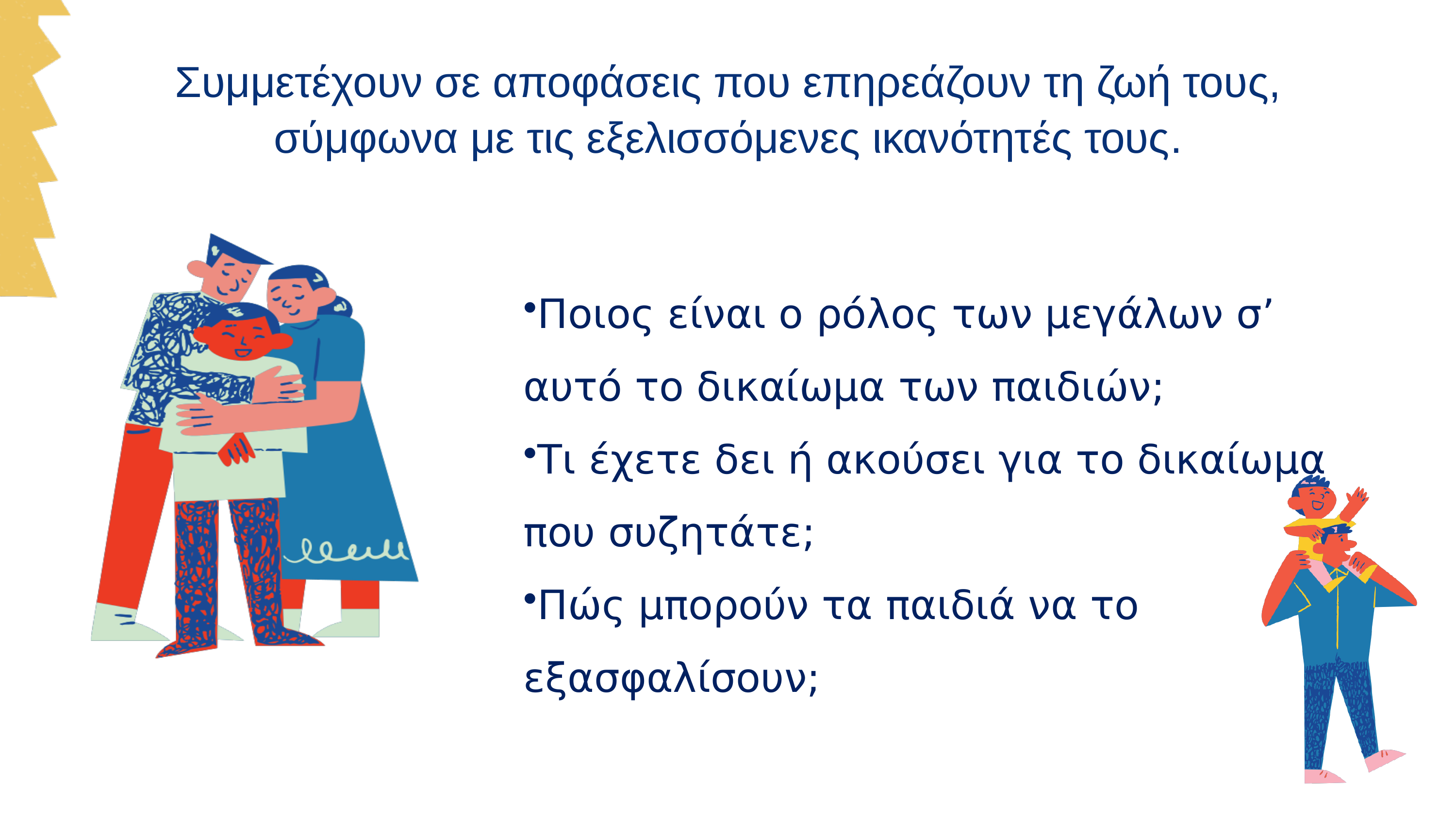

Συμμετέχουν σε αποφάσεις που επηρεάζουν τη ζωή τους, σύμφωνα με τις εξελισσόμενες ικανότητές τους.

Ποιος είναι ο ρόλος των μεγάλων σ’ αυτό το δικαίωμα των παιδιών;
Tι έχετε δει ή ακούσει για το δικαίωμα που συζητάτε;
Πώς μπορούν τα παιδιά να το εξασφαλίσουν;